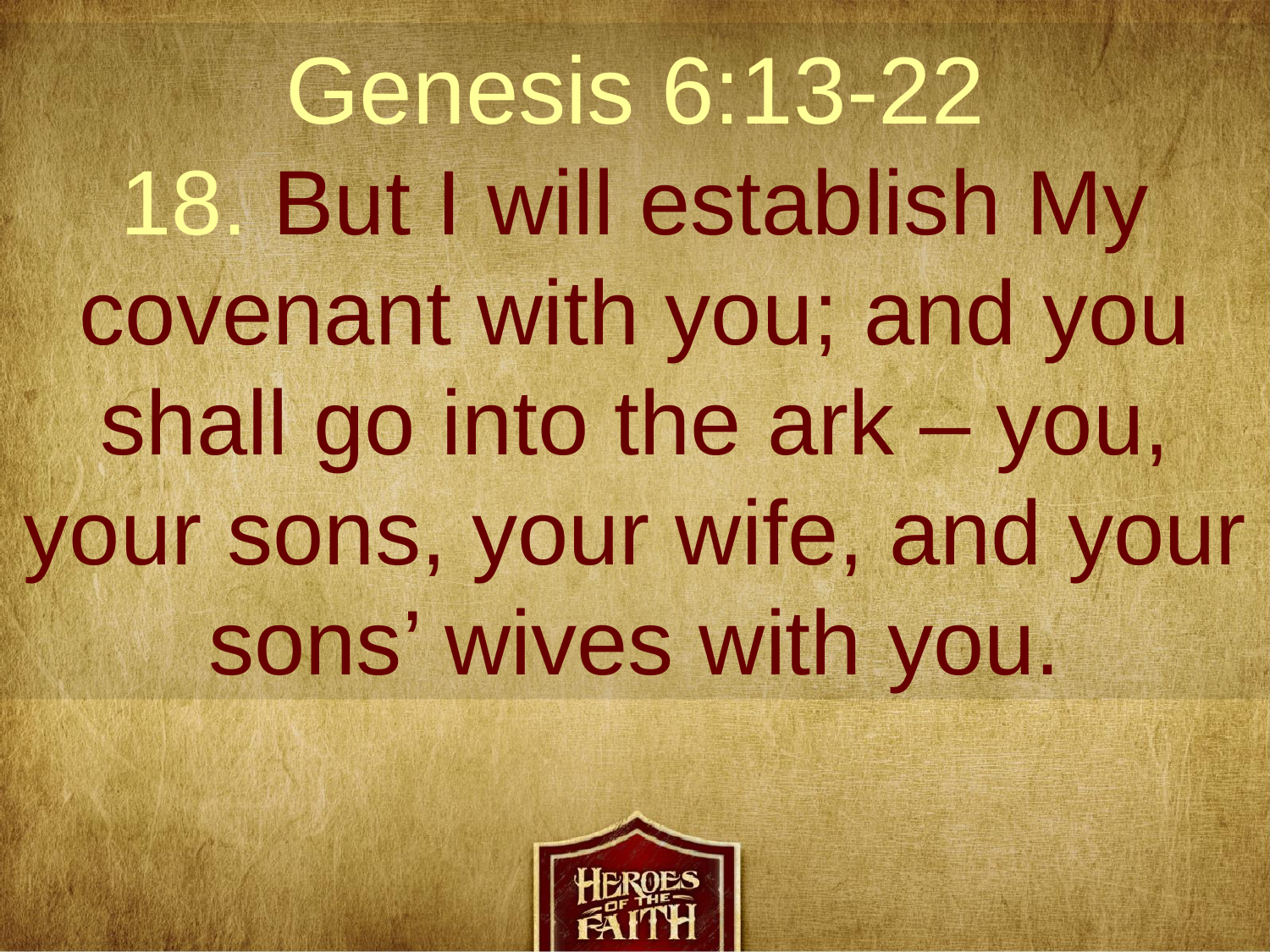

Genesis 6:13-22
18. But I will establish My covenant with you; and you shall go into the ark – you, your sons, your wife, and your sons’ wives with you.